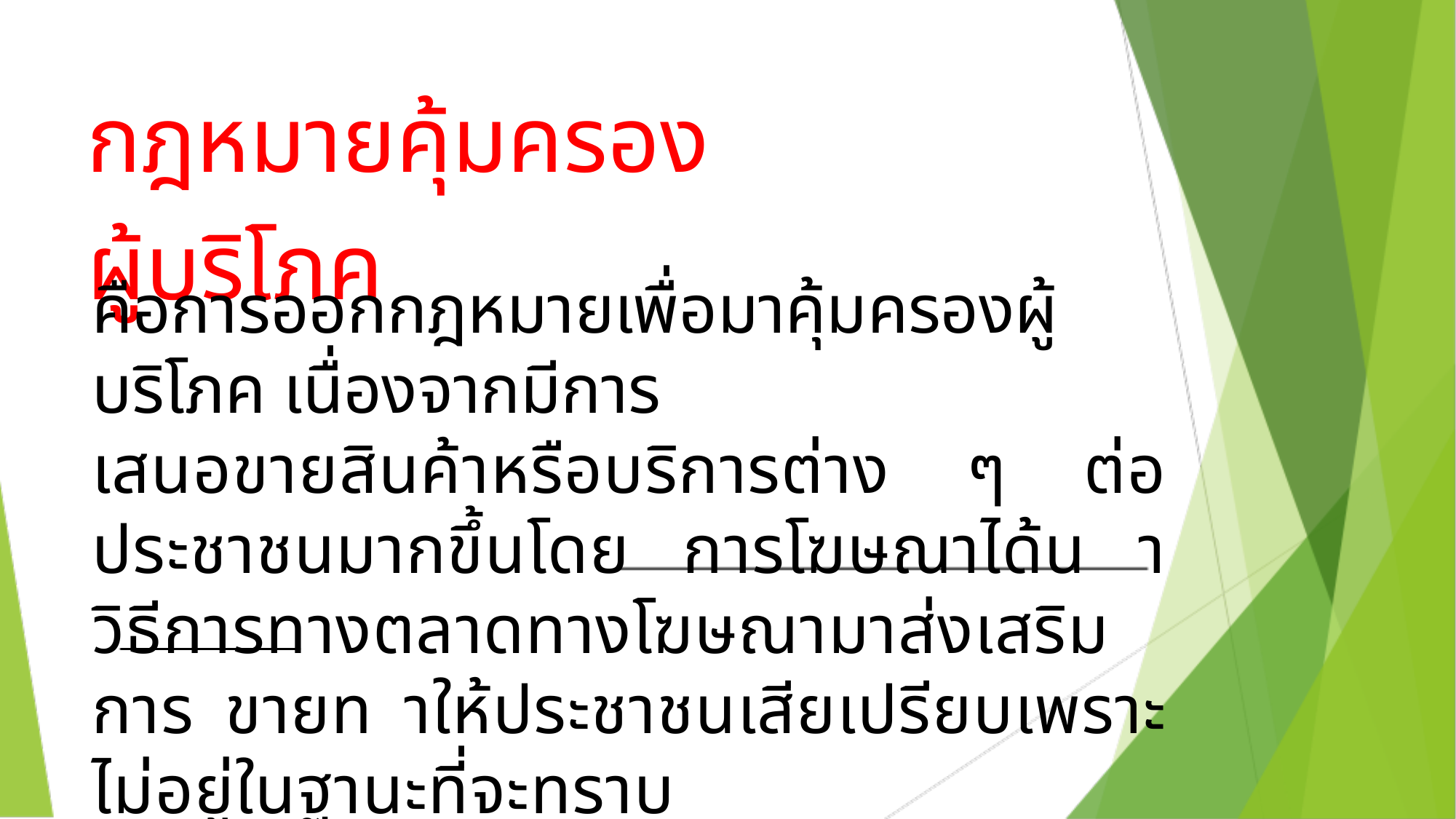

กฎหมายคุ้มครองผู้บริโภค
คือการออกกฎหมายเพื่อมาคุ้มครองผู้บริโภค เนื่องจากมีการ
เสนอขายสินค้าหรือบริการต่าง ๆ ต่อประชาชนมากขึ้นโดย การโฆษณาได้น าวิธีการทางตลาดทางโฆษณามาส่งเสริมการ ขายท าให้ประชาชนเสียเปรียบเพราะไม่อยู่ในฐานะที่จะทราบ
ภาวะตลาดได้ ้